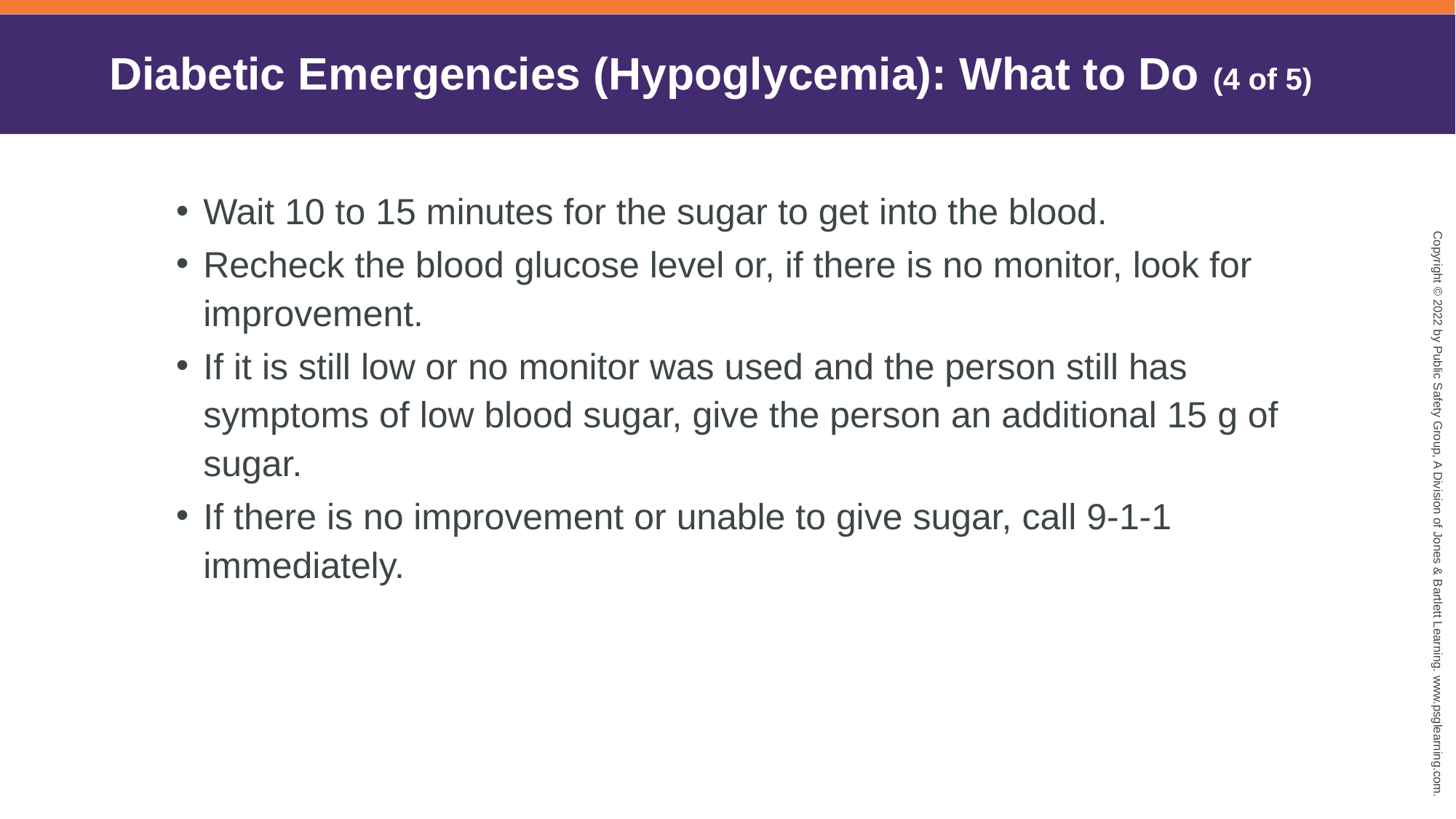

# Diabetic Emergencies (Hypoglycemia): What to Do (4 of 5)
Wait 10 to 15 minutes for the sugar to get into the blood.
Recheck the blood glucose level or, if there is no monitor, look for improvement.
If it is still low or no monitor was used and the person still has symptoms of low blood sugar, give the person an additional 15 g of sugar.
If there is no improvement or unable to give sugar, call 9-1-1 immediately.